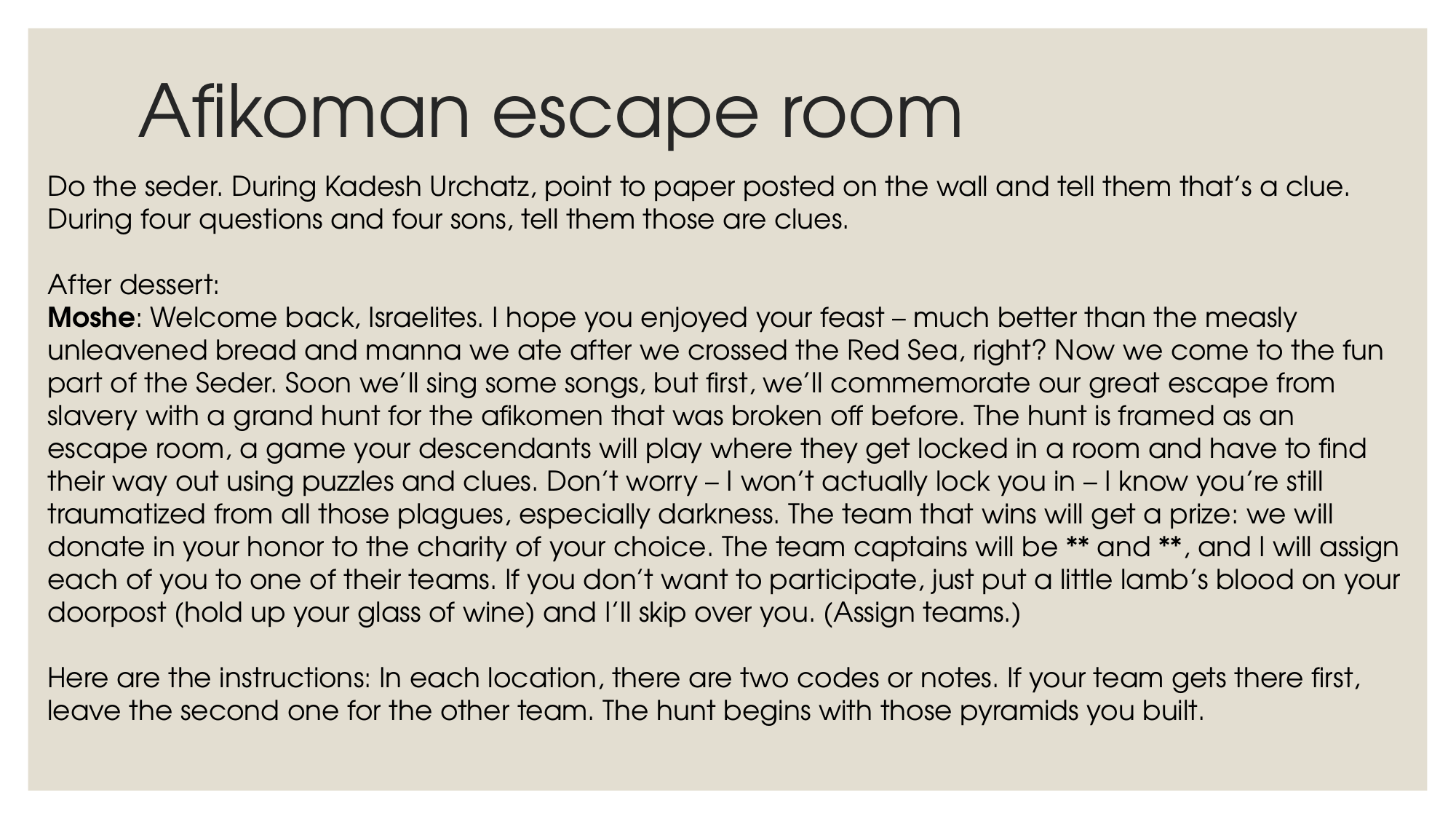

# Afikoman escape room
Do the seder. During Kadesh Urchatz, point to paper posted on the wall and tell them that’s a clue. During four questions and four sons, tell them those are clues.

After dessert:
Moshe: Welcome back, Israelites. I hope you enjoyed your feast – much better than the measly unleavened bread and manna we ate after we crossed the Red Sea, right? Now we come to the fun part of the Seder. Soon we’ll sing some songs, but first, we’ll commemorate our great escape from slavery with a grand hunt for the afikomen that was broken off before. The hunt is framed as an escape room, a game your descendants will play where they get locked in a room and have to find their way out using puzzles and clues. Don’t worry – I won’t actually lock you in – I know you’re still traumatized from all those plagues, especially darkness. The team that wins will get a prize: we will donate in your honor to the charity of your choice. The team captains will be ** and **, and I will assign each of you to one of their teams. If you don’t want to participate, just put a little lamb’s blood on your doorpost (hold up your glass of wine) and I’ll skip over you. (Assign teams.)

Here are the instructions: In each location, there are two codes or notes. If your team gets there first, leave the second one for the other team. The hunt begins with those pyramids you built.